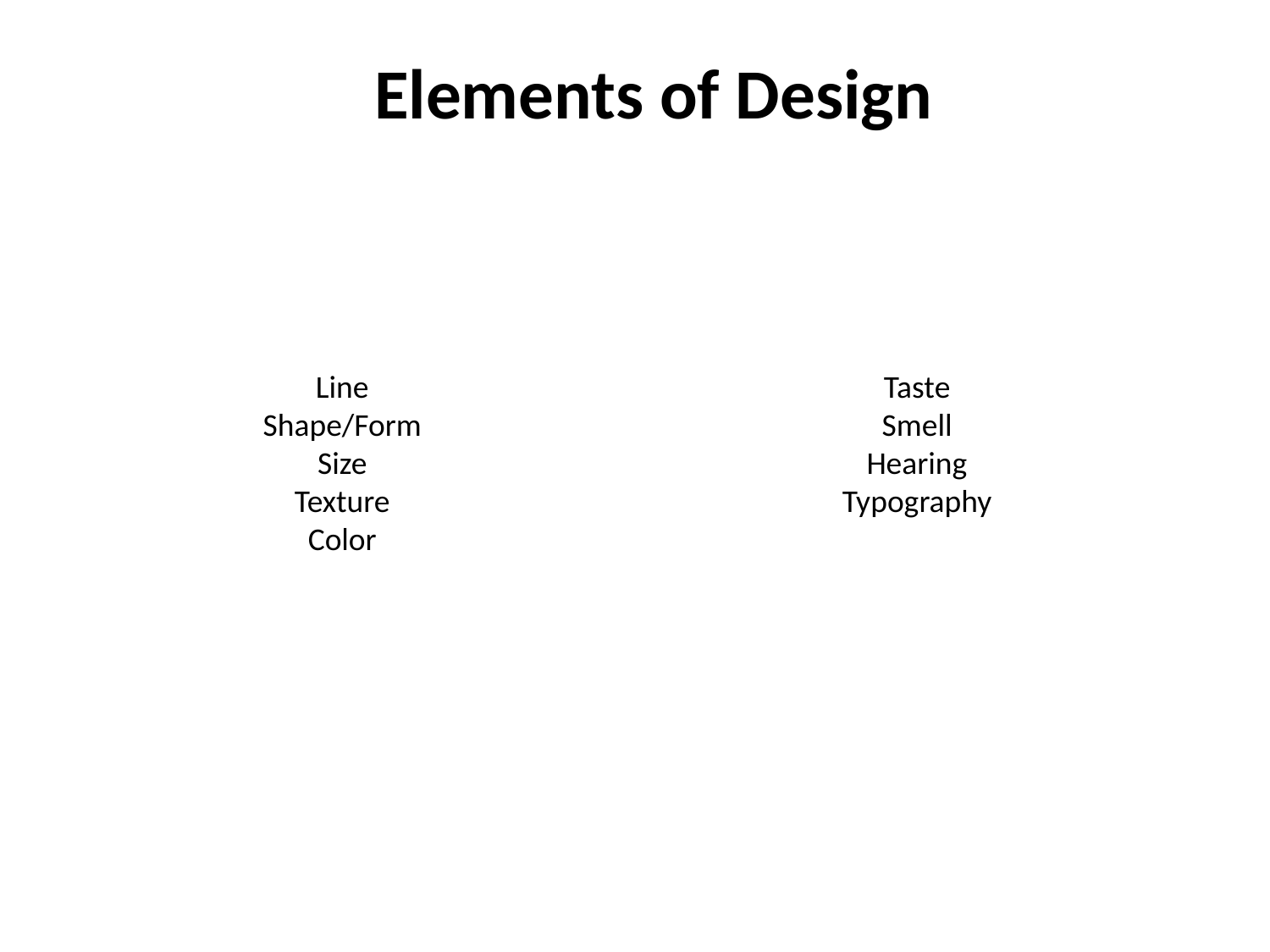

Elements of Design
# Line Shape/Form Size Texture Color Taste Smell Hearing Typography